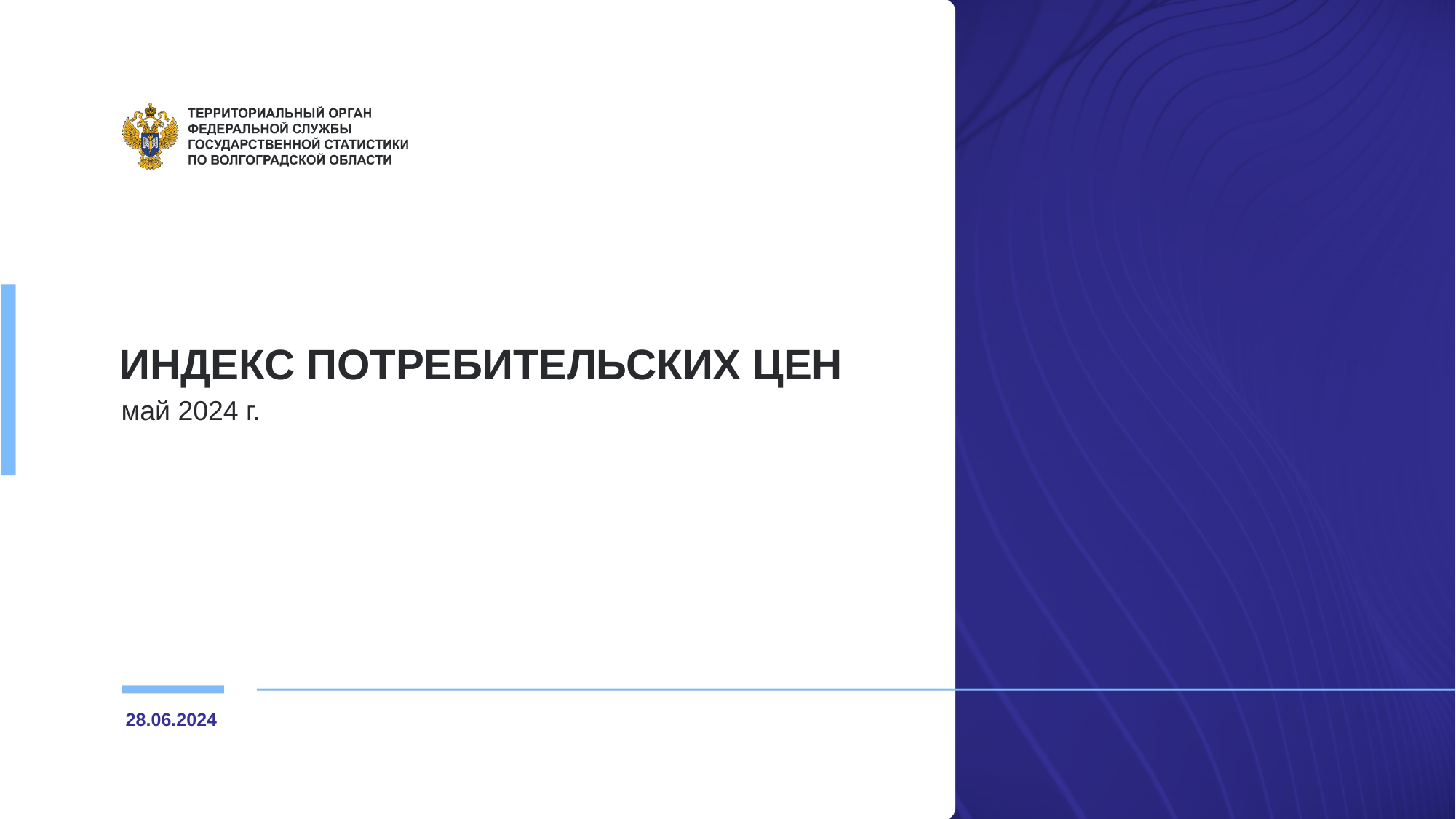

# ИНДЕКС ПОТРЕБИТЕЛЬСКИХ ЦЕН
май 2024 г.
28.06.2024